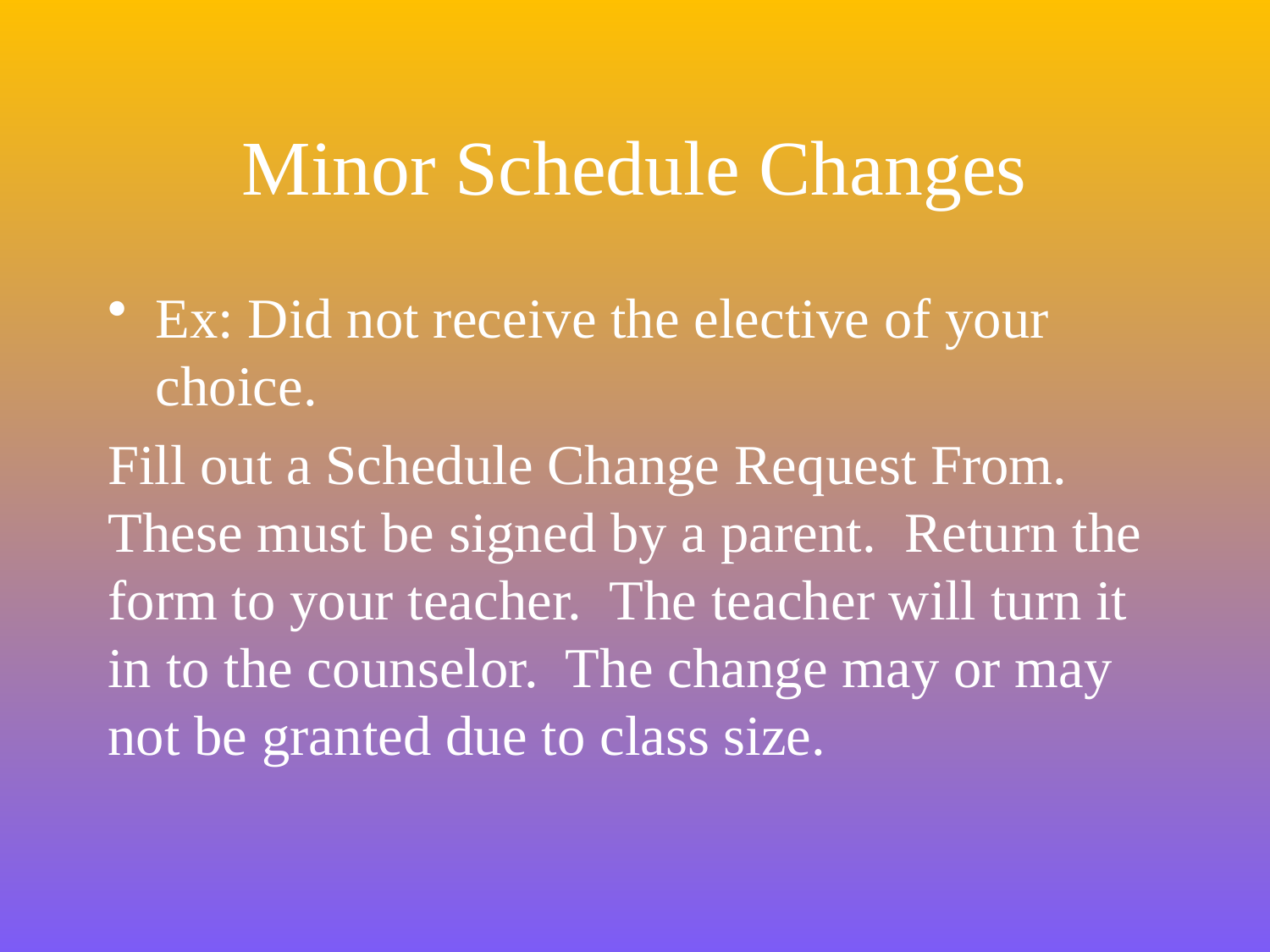

# Minor Schedule Changes
Ex: Did not receive the elective of your choice.
Fill out a Schedule Change Request From.  These must be signed by a parent.  Return the form to your teacher.  The teacher will turn it in to the counselor.  The change may or may not be granted due to class size.